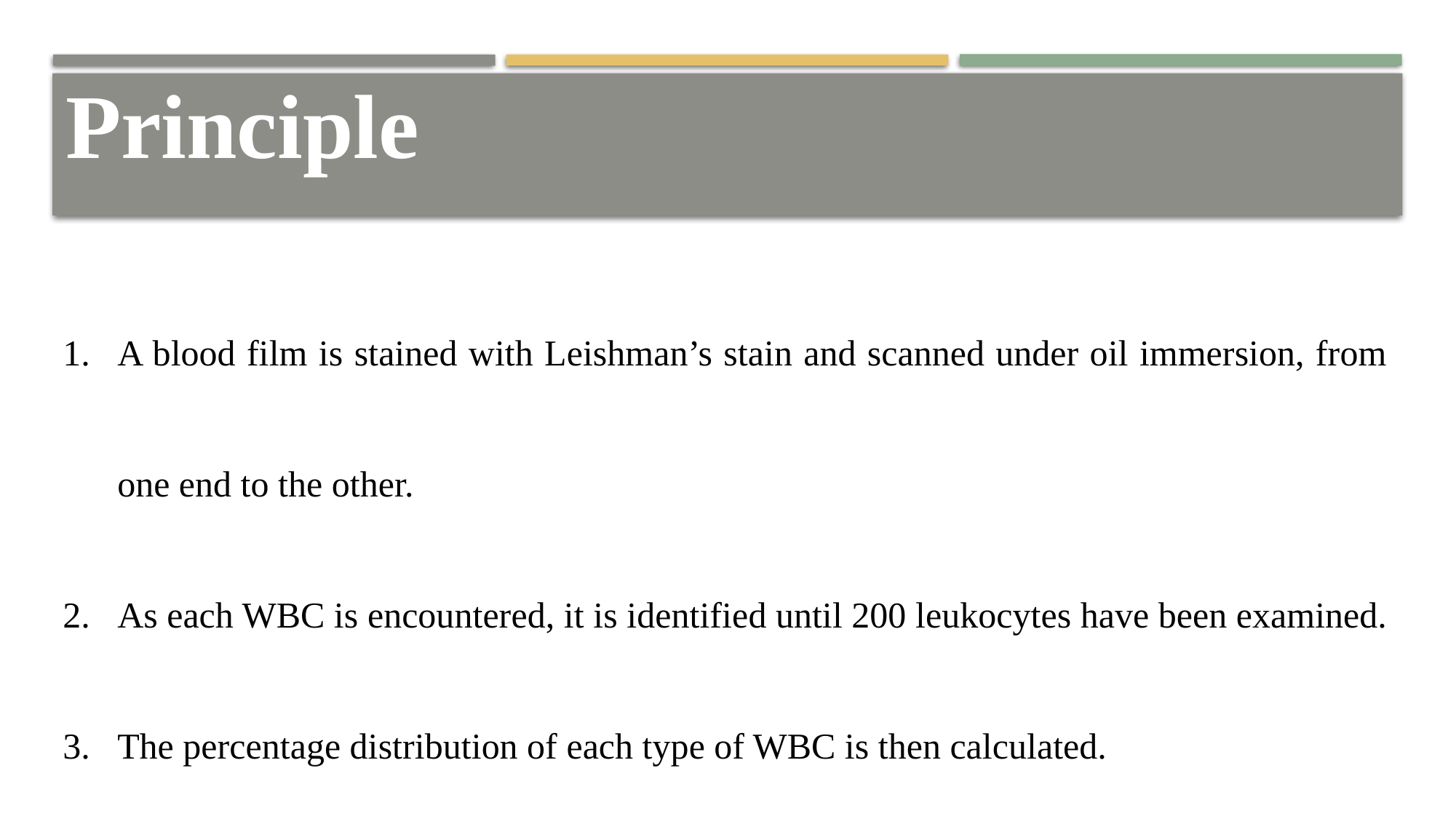

Principle
A blood film is stained with Leishman’s stain and scanned under oil immersion, from one end to the other.
As each WBC is encountered, it is identified until 200 leukocytes have been examined.
The percentage distribution of each type of WBC is then calculated.